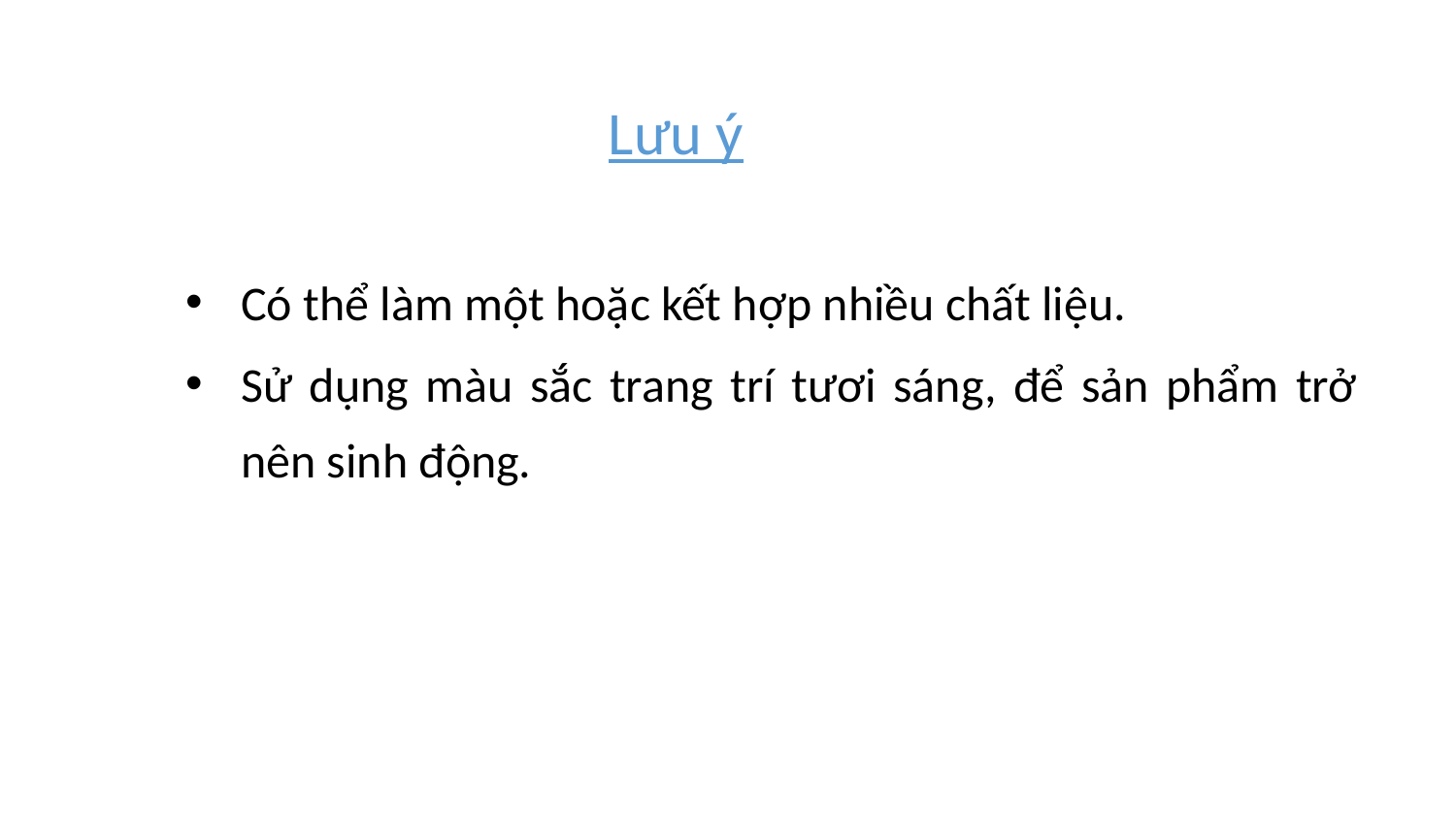

# Lưu ý
Có thể làm một hoặc kết hợp nhiều chất liệu.
Sử dụng màu sắc trang trí tươi sáng, để sản phẩm trở nên sinh động.